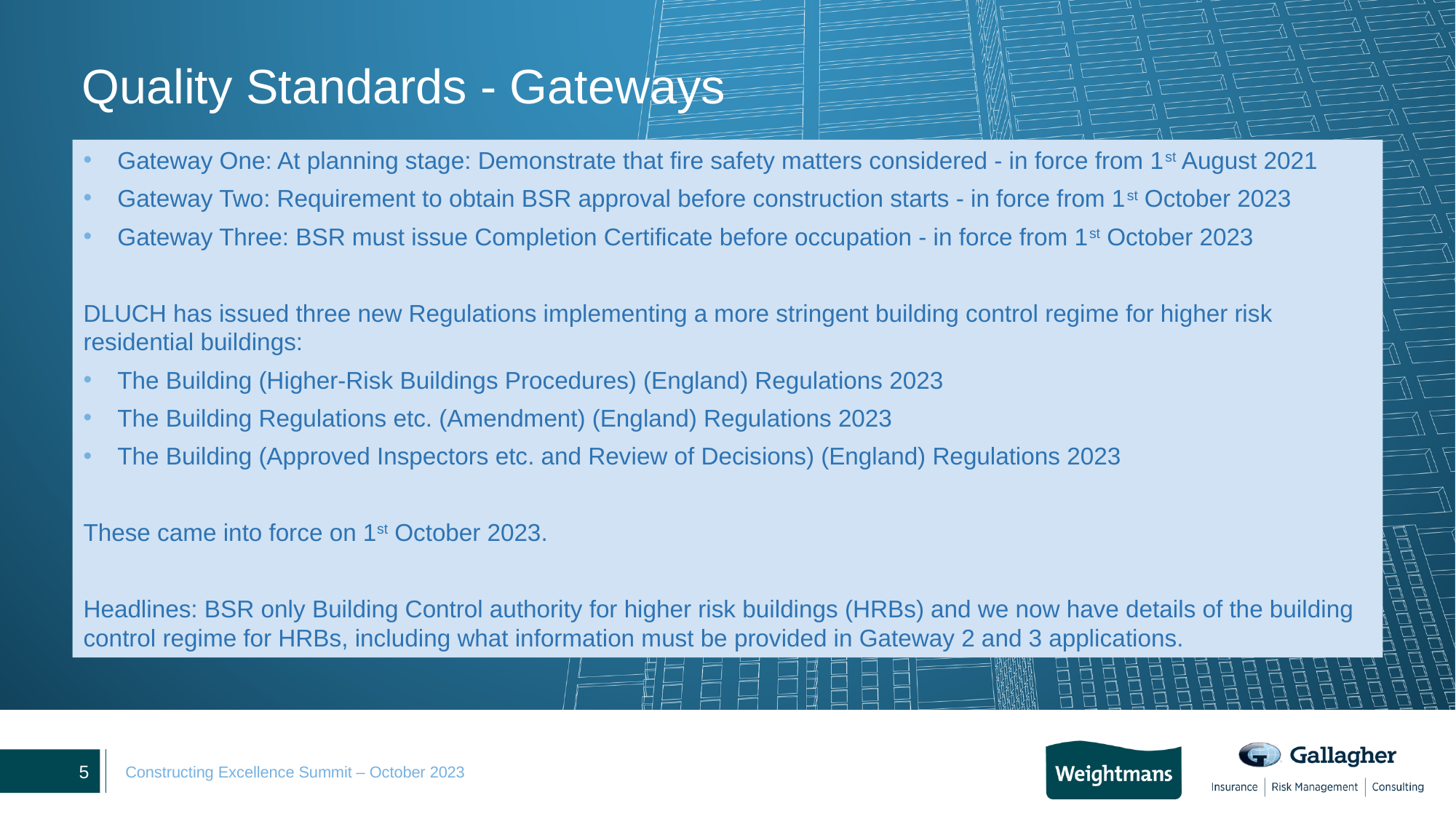

# Quality Standards - Gateways
Gateway One: At planning stage: Demonstrate that fire safety matters considered - in force from 1st August 2021
Gateway Two: Requirement to obtain BSR approval before construction starts - in force from 1st October 2023
Gateway Three: BSR must issue Completion Certificate before occupation - in force from 1st October 2023

DLUCH has issued three new Regulations implementing a more stringent building control regime for higher risk residential buildings:
The Building (Higher-Risk Buildings Procedures) (England) Regulations 2023
The Building Regulations etc. (Amendment) (England) Regulations 2023
The Building (Approved Inspectors etc. and Review of Decisions) (England) Regulations 2023

These came into force on 1st October 2023.

Headlines: BSR only Building Control authority for higher risk buildings (HRBs) and we now have details of the building control regime for HRBs, including what information must be provided in Gateway 2 and 3 applications.
5